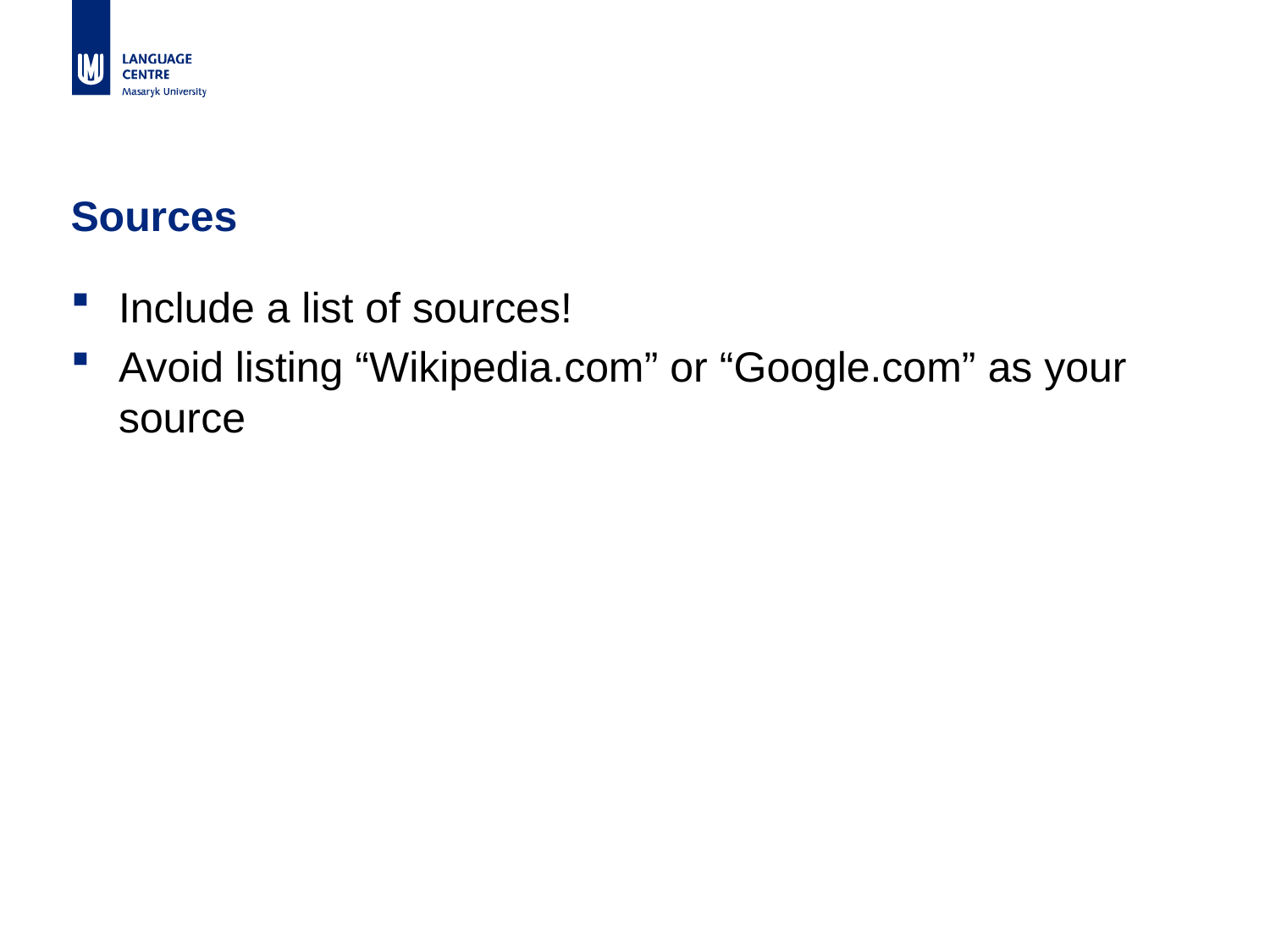

# Sources
Include a list of sources!
Avoid listing “Wikipedia.com” or “Google.com” as your source